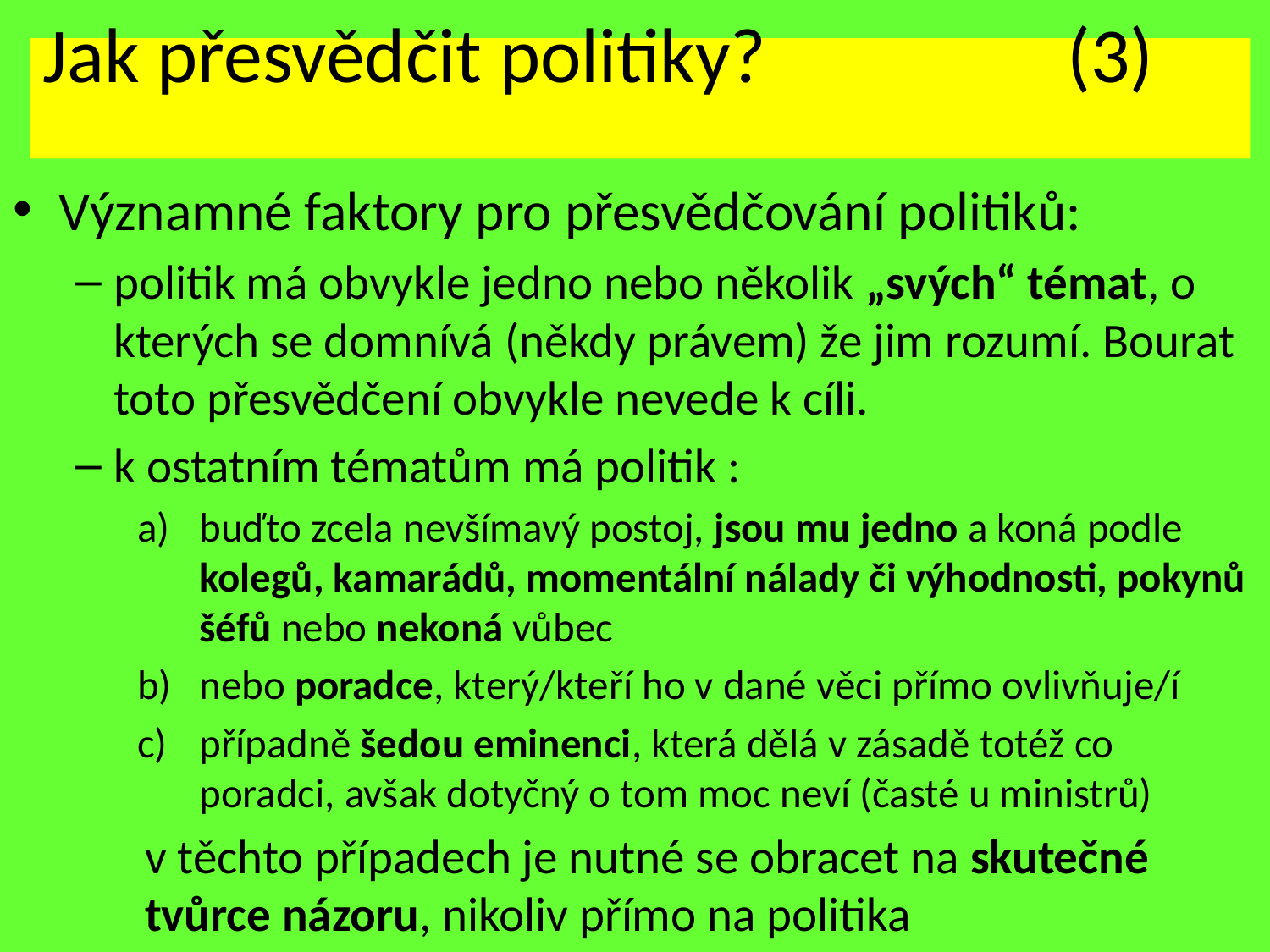

# Jak přesvědčit politiky?	               (3)
Významné faktory pro přesvědčování politiků:
politik má obvykle jedno nebo několik „svých“ témat, o kterých se domnívá (někdy právem) že jim rozumí. Bourat toto přesvědčení obvykle nevede k cíli.
k ostatním tématům má politik :
buďto zcela nevšímavý postoj, jsou mu jedno a koná podle kolegů, kamarádů, momentální nálady či výhodnosti, pokynů šéfů nebo nekoná vůbec
nebo poradce, který/kteří ho v dané věci přímo ovlivňuje/í
případně šedou eminenci, která dělá v zásadě totéž co poradci, avšak dotyčný o tom moc neví (časté u ministrů)
   	v těchto případech je nutné se obracet na skutečné tvůrce názoru, nikoliv přímo na politika